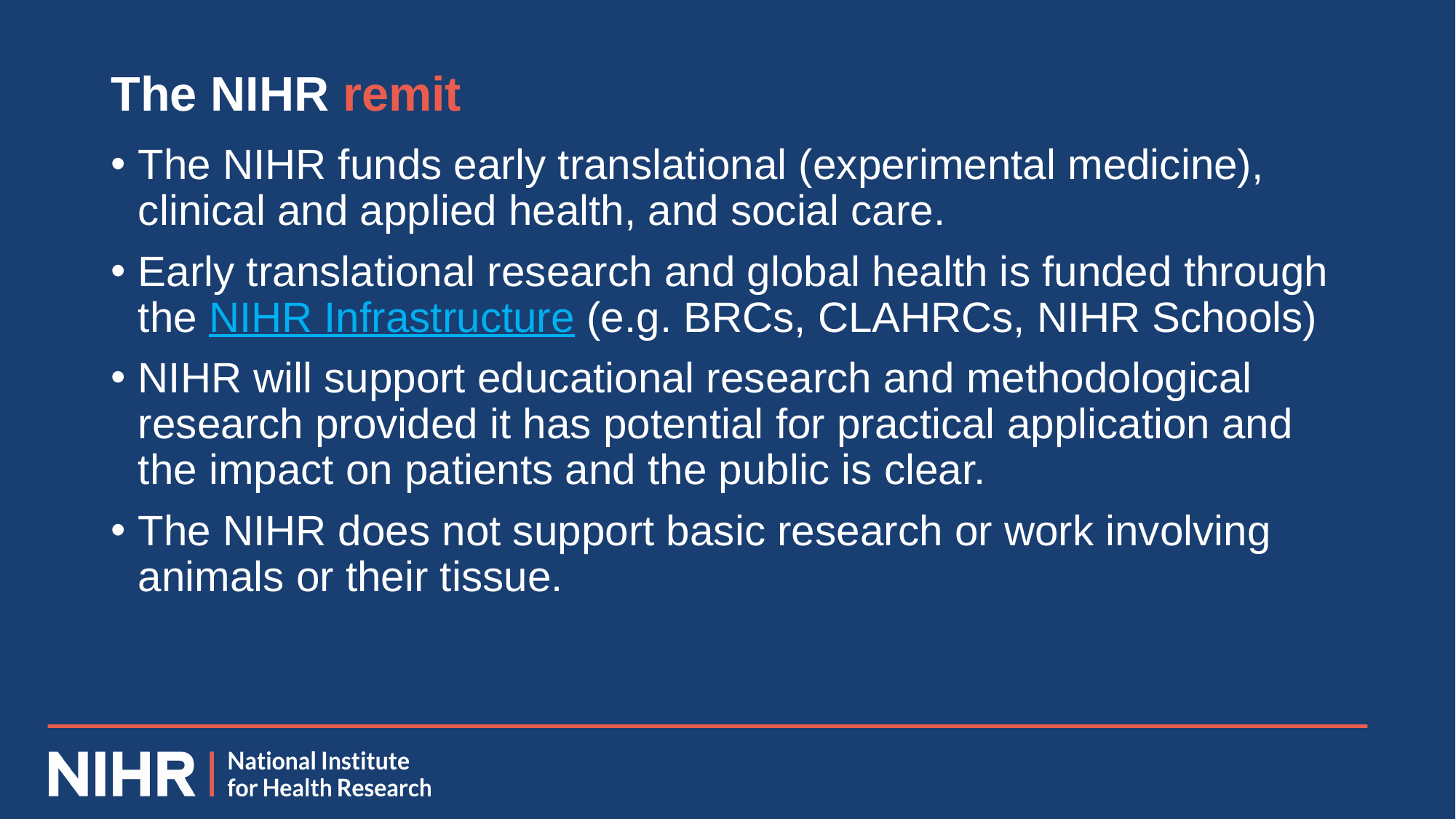

# The NIHR remit
The NIHR funds early translational (experimental medicine), clinical and applied health, and social care.
Early translational research and global health is funded through the NIHR Infrastructure (e.g. BRCs, CLAHRCs, NIHR Schools)
NIHR will support educational research and methodological research provided it has potential for practical application and the impact on patients and the public is clear.
The NIHR does not support basic research or work involving animals or their tissue.